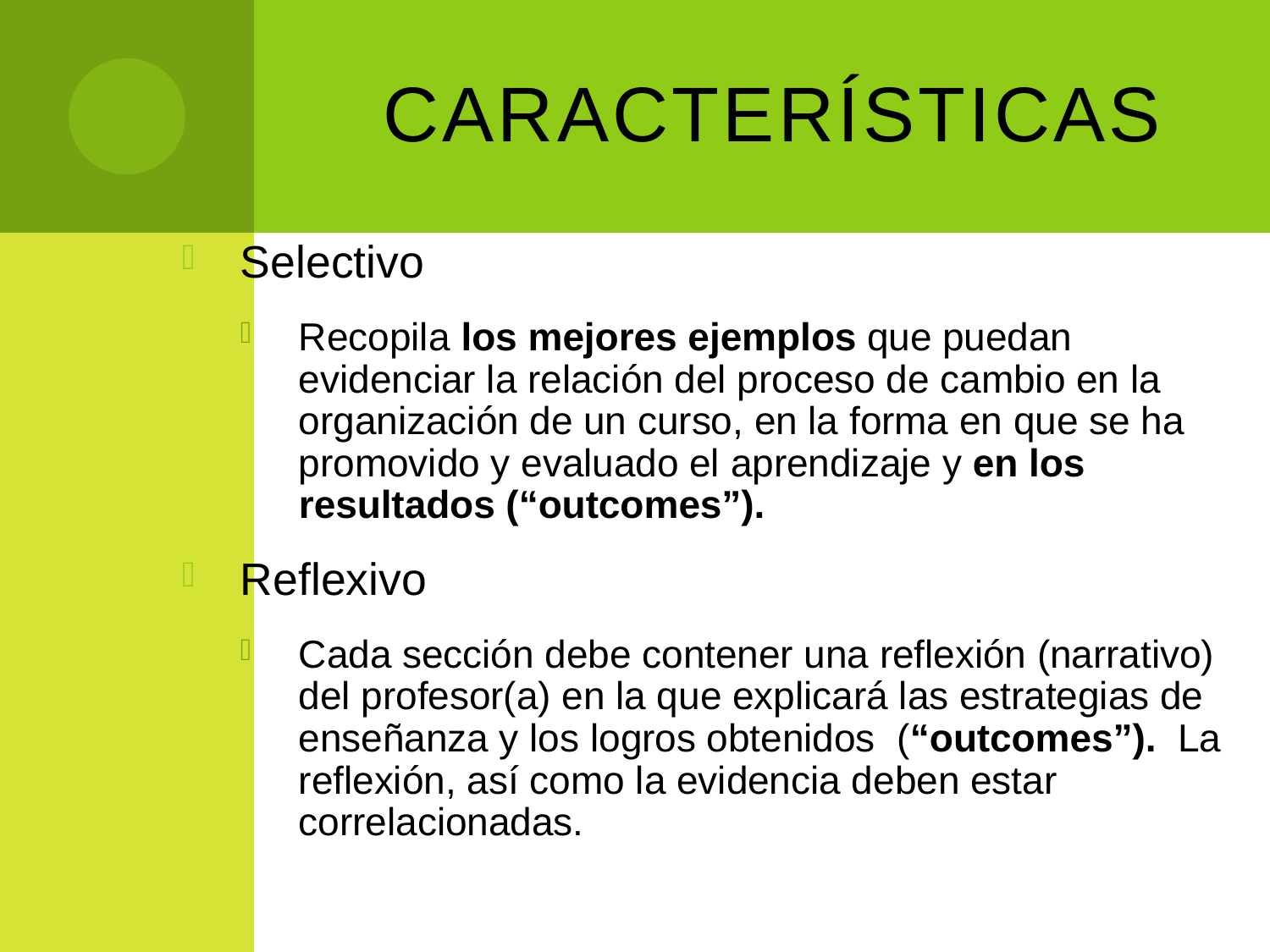

# Características
Selectivo
Recopila los mejores ejemplos que puedan evidenciar la relación del proceso de cambio en la organización de un curso, en la forma en que se ha promovido y evaluado el aprendizaje y en los resultados (“outcomes”).
Reflexivo
Cada sección debe contener una reflexión (narrativo) del profesor(a) en la que explicará las estrategias de enseñanza y los logros obtenidos  (“outcomes”).  La reflexión, así como la evidencia deben estar correlacionadas.